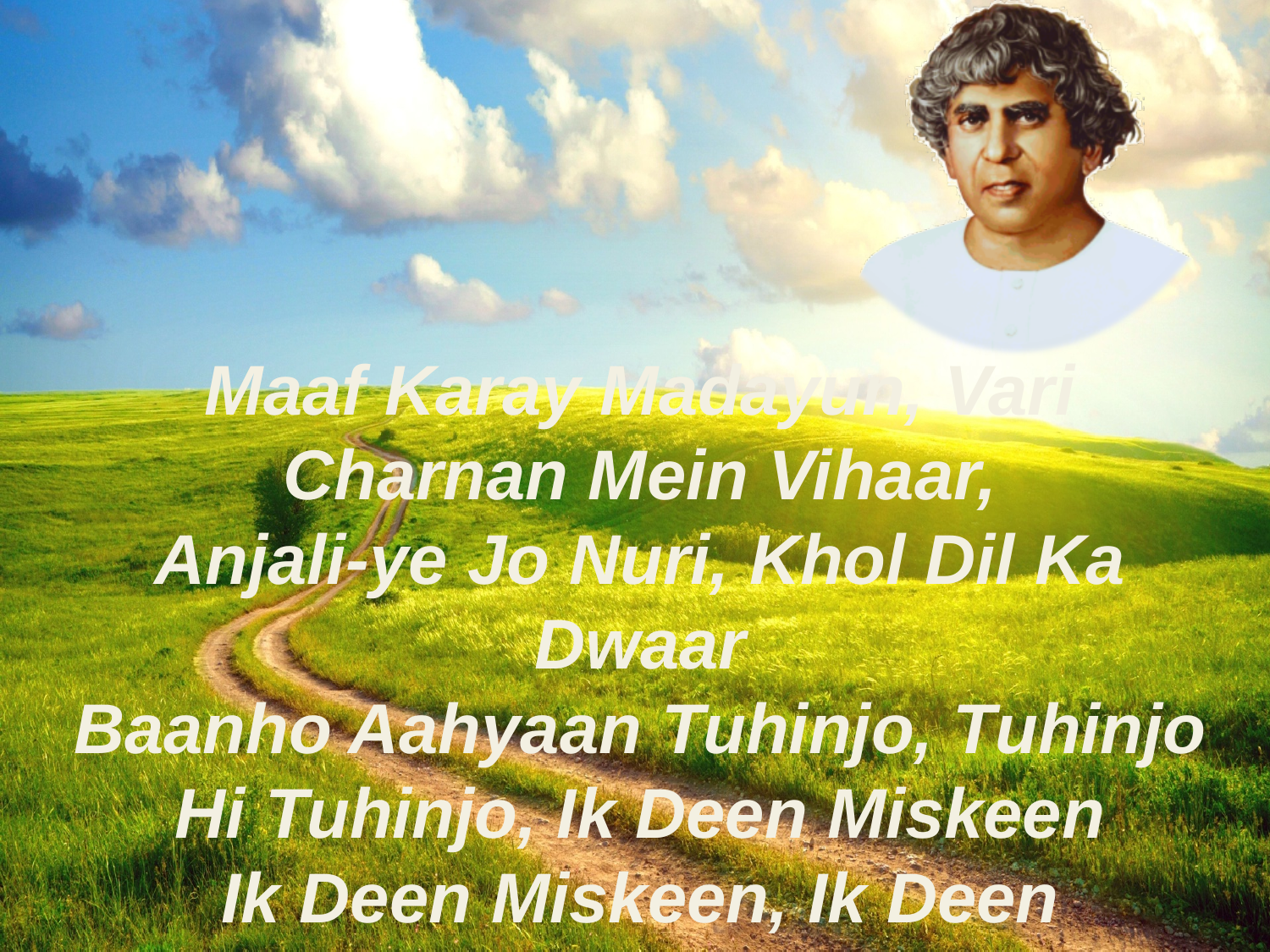

Maaf Karay Madayun, Vari Charnan Mein Vihaar,
Anjali-ye Jo Nuri, Khol Dil Ka Dwaar
Baanho Aahyaan Tuhinjo, Tuhinjo Hi Tuhinjo, Ik Deen Miskeen
Ik Deen Miskeen, Ik Deen Miskeen, Ik Deen Miskeen